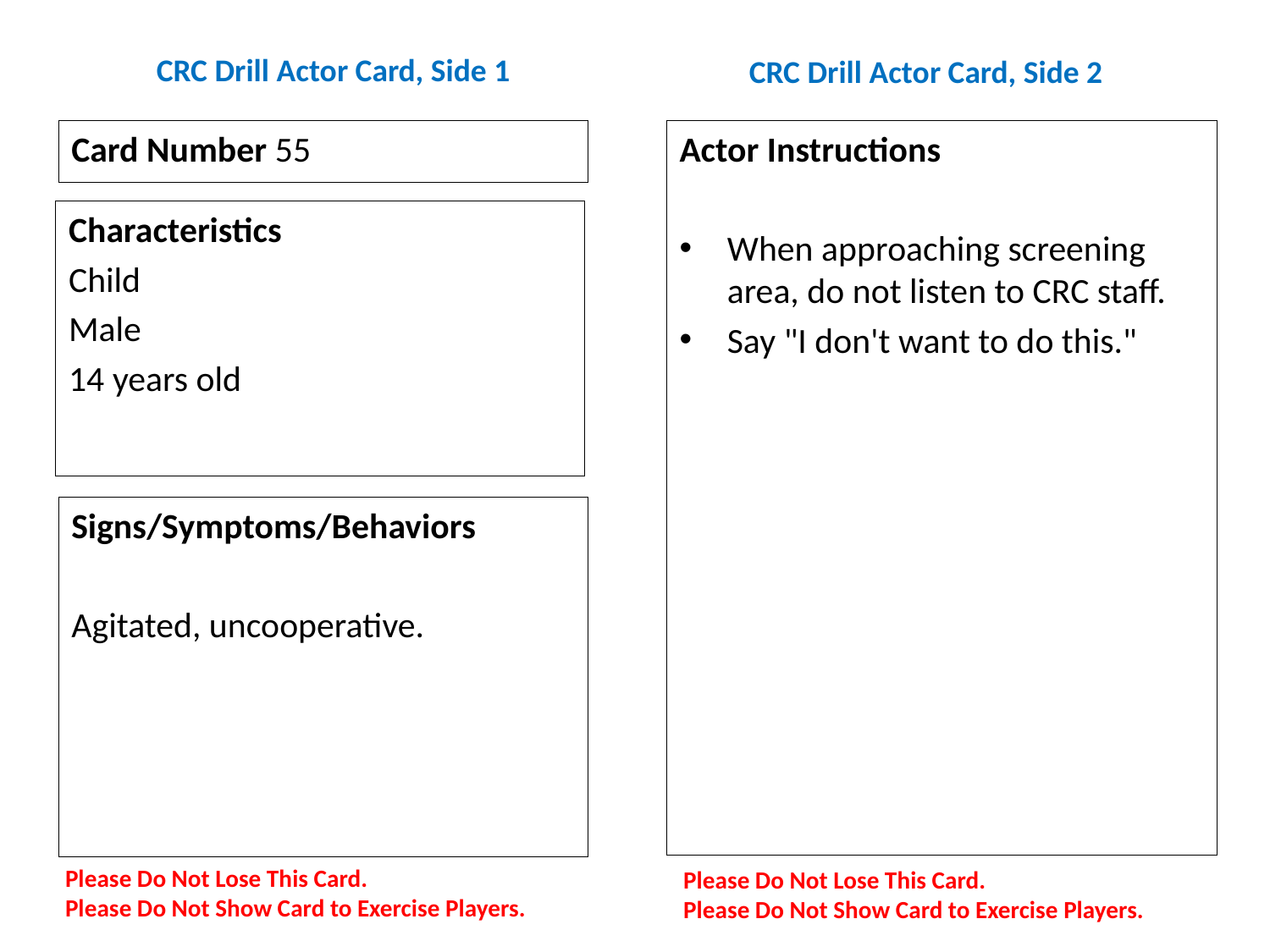

# CRC Drill Actor Card, Side 1
CRC Drill Actor Card, Side 2
Card Number 55
Actor Instructions

When approaching screening area, do not listen to CRC staff.
Say "I don't want to do this."
Characteristics
Child
Male
14 years old
Signs/Symptoms/Behaviors

Agitated, uncooperative.

Please Do Not Lose This Card.
Please Do Not Show Card to Exercise Players.
Please Do Not Lose This Card.
Please Do Not Show Card to Exercise Players.